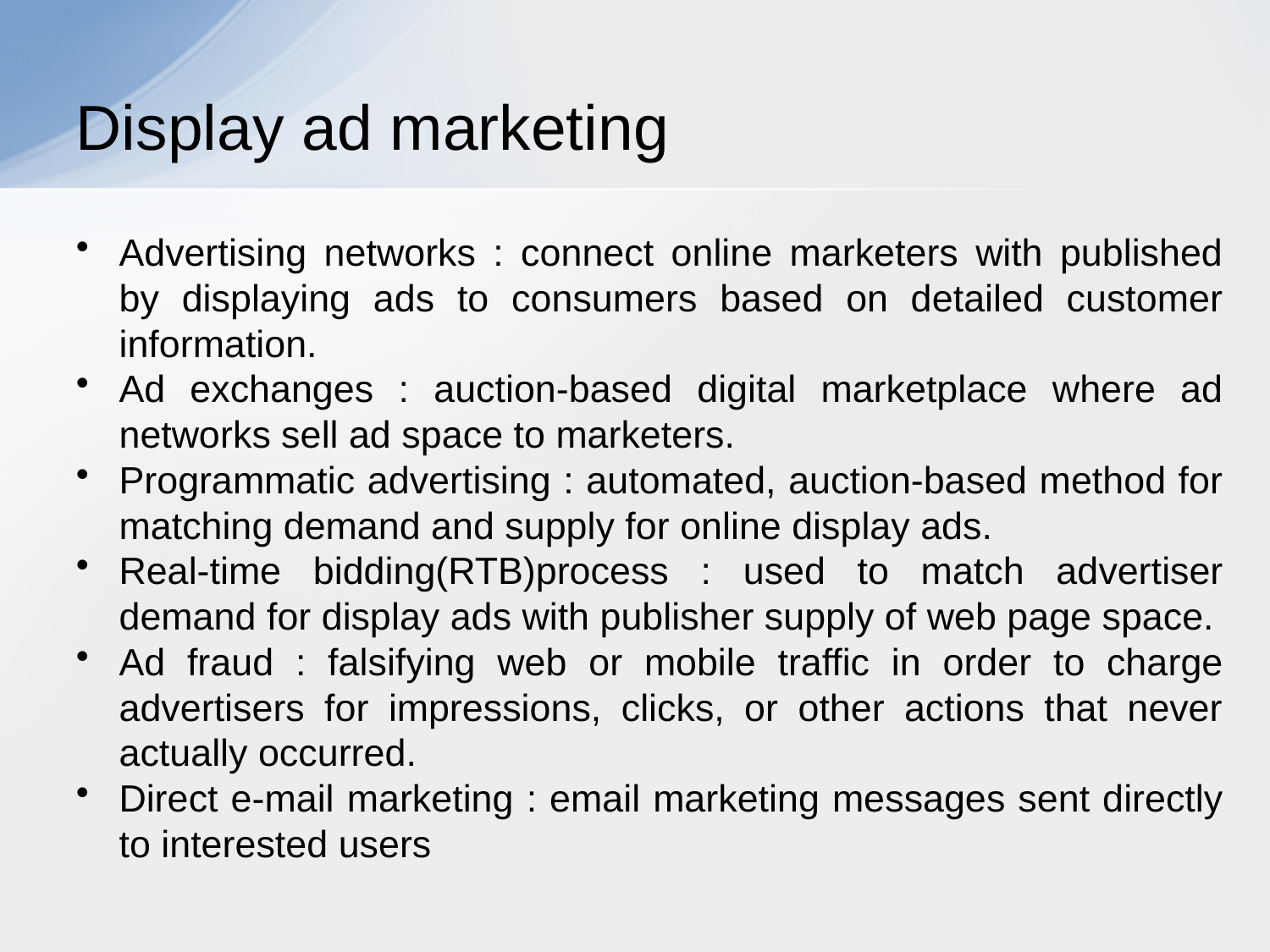

# Display ad marketing
Advertising networks : connect online marketers with published by displaying ads to consumers based on detailed customer information.
Ad exchanges : auction-based digital marketplace where ad networks sell ad space to marketers.
Programmatic advertising : automated, auction-based method for matching demand and supply for online display ads.
Real-time bidding(RTB)process : used to match advertiser demand for display ads with publisher supply of web page space.
Ad fraud : falsifying web or mobile traffic in order to charge advertisers for impressions, clicks, or other actions that never actually occurred.
Direct e-mail marketing : email marketing messages sent directly to interested users